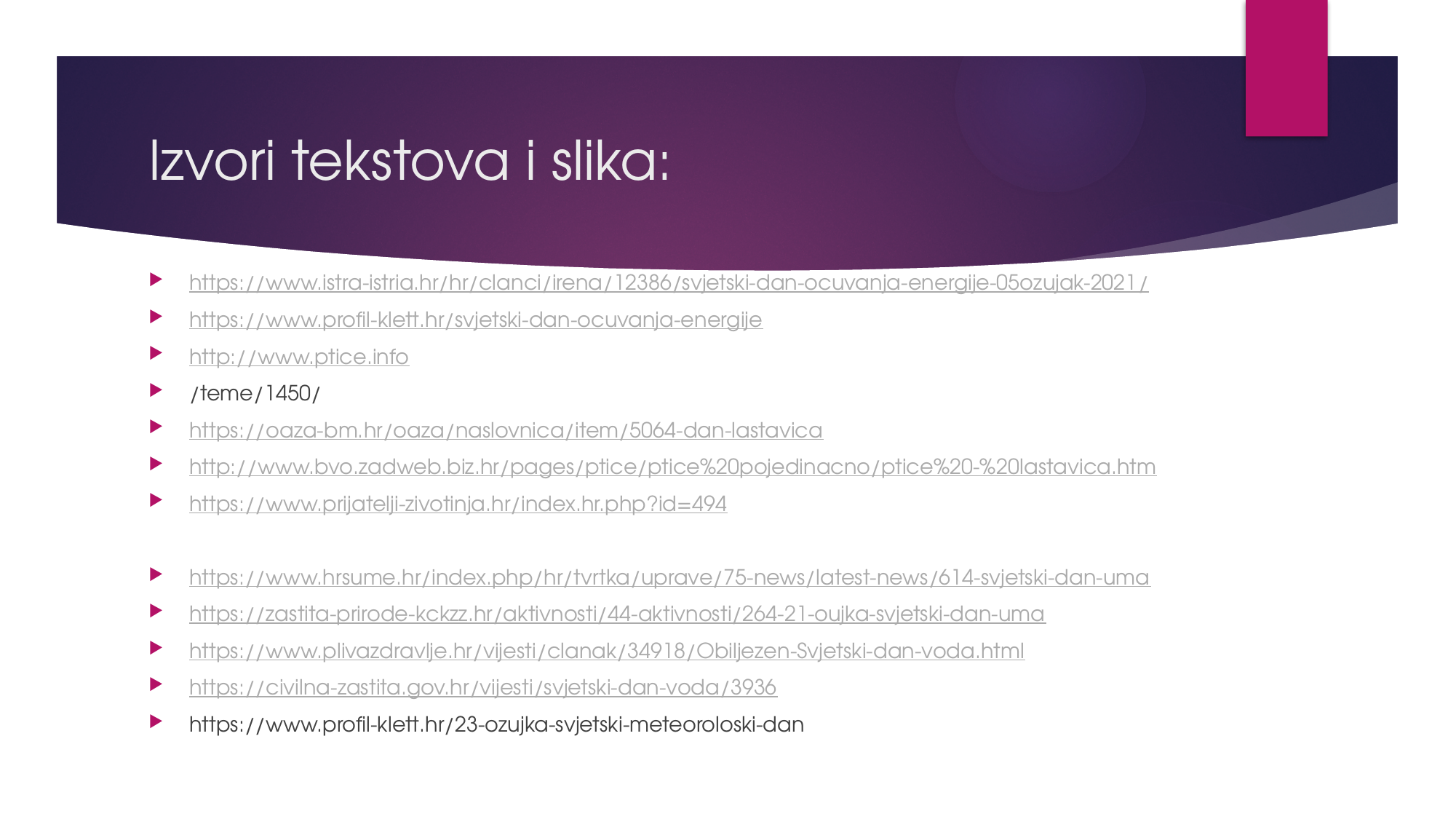

# Izvori tekstova i slika:
https://www.istra-istria.hr/hr/clanci/irena/12386/svjetski-dan-ocuvanja-energije-05ozujak-2021/
https://www.profil-klett.hr/svjetski-dan-ocuvanja-energije
http://www.ptice.info
/teme/1450/
https://oaza-bm.hr/oaza/naslovnica/item/5064-dan-lastavica
http://www.bvo.zadweb.biz.hr/pages/ptice/ptice%20pojedinacno/ptice%20-%20lastavica.htm
https://www.prijatelji-zivotinja.hr/index.hr.php?id=494

https://www.hrsume.hr/index.php/hr/tvrtka/uprave/75-news/latest-news/614-svjetski-dan-uma
https://zastita-prirode-kckzz.hr/aktivnosti/44-aktivnosti/264-21-oujka-svjetski-dan-uma
https://www.plivazdravlje.hr/vijesti/clanak/34918/Obiljezen-Svjetski-dan-voda.html
https://civilna-zastita.gov.hr/vijesti/svjetski-dan-voda/3936
https://www.profil-klett.hr/23-ozujka-svjetski-meteoroloski-dan